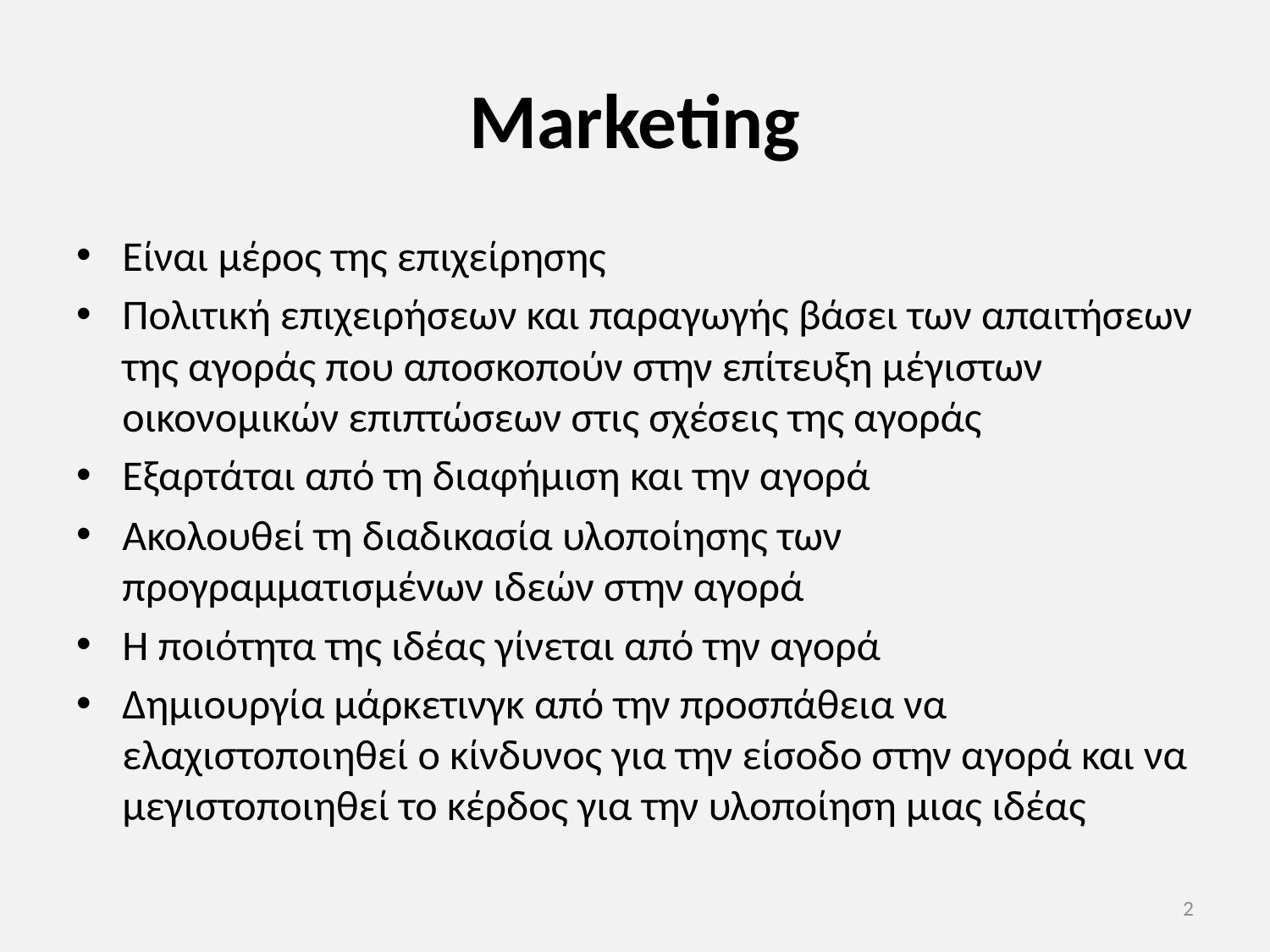

# Marketing
Είναι μέρος της επιχείρησης
Πολιτική επιχειρήσεων και παραγωγής βάσει των απαιτήσεων της αγοράς που αποσκοπούν στην επίτευξη μέγιστων οικονομικών επιπτώσεων στις σχέσεις της αγοράς
Εξαρτάται από τη διαφήμιση και την αγορά
Ακολουθεί τη διαδικασία υλοποίησης των προγραμματισμένων ιδεών στην αγορά
Η ποιότητα της ιδέας γίνεται από την αγορά
Δημιουργία μάρκετινγκ από την προσπάθεια να ελαχιστοποιηθεί ο κίνδυνος για την είσοδο στην αγορά και να μεγιστοποιηθεί το κέρδος για την υλοποίηση μιας ιδέας
2